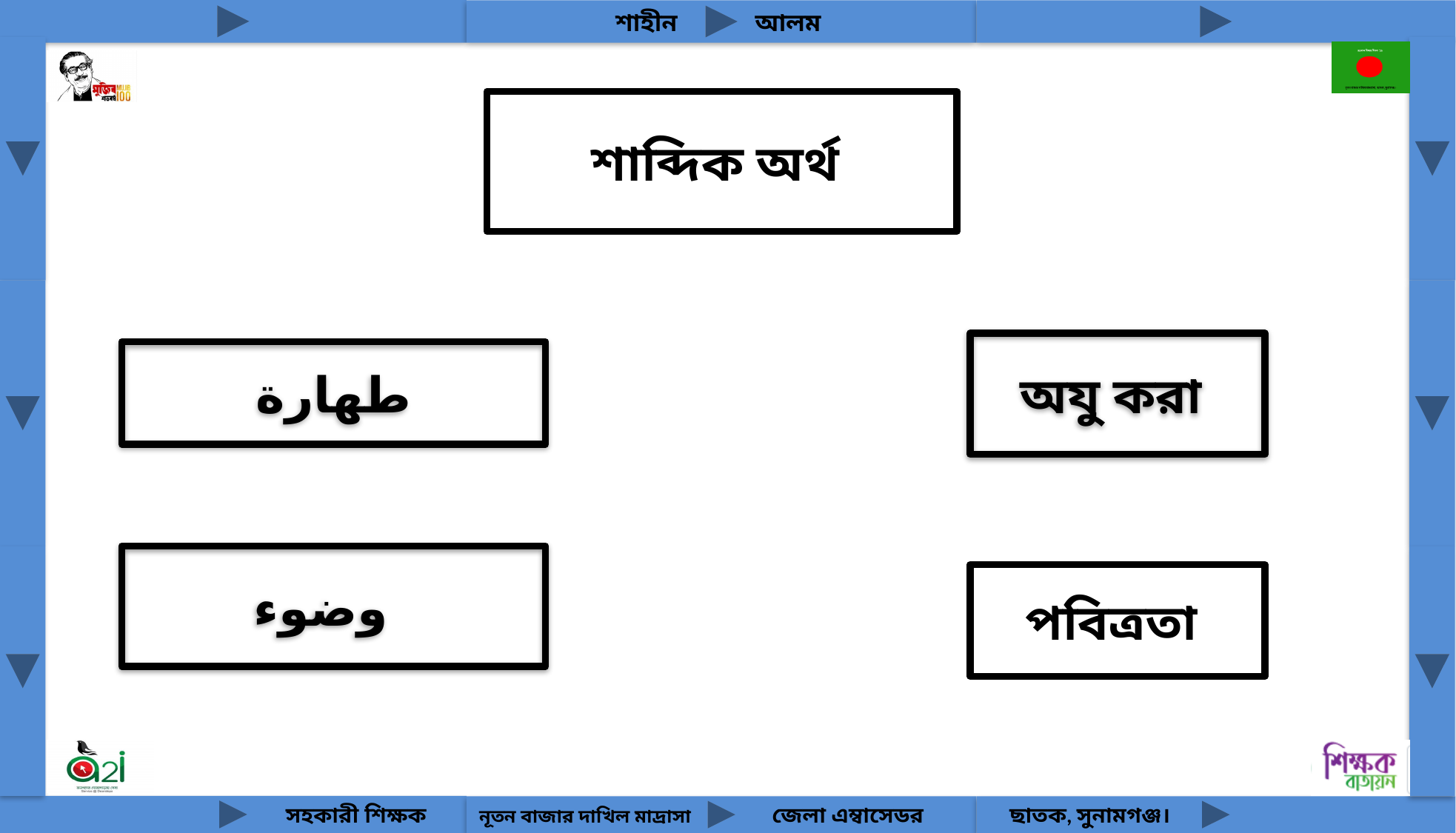

শাব্দিক অর্থ
অযু করা
طهارة
وضوء
পবিত্রতা